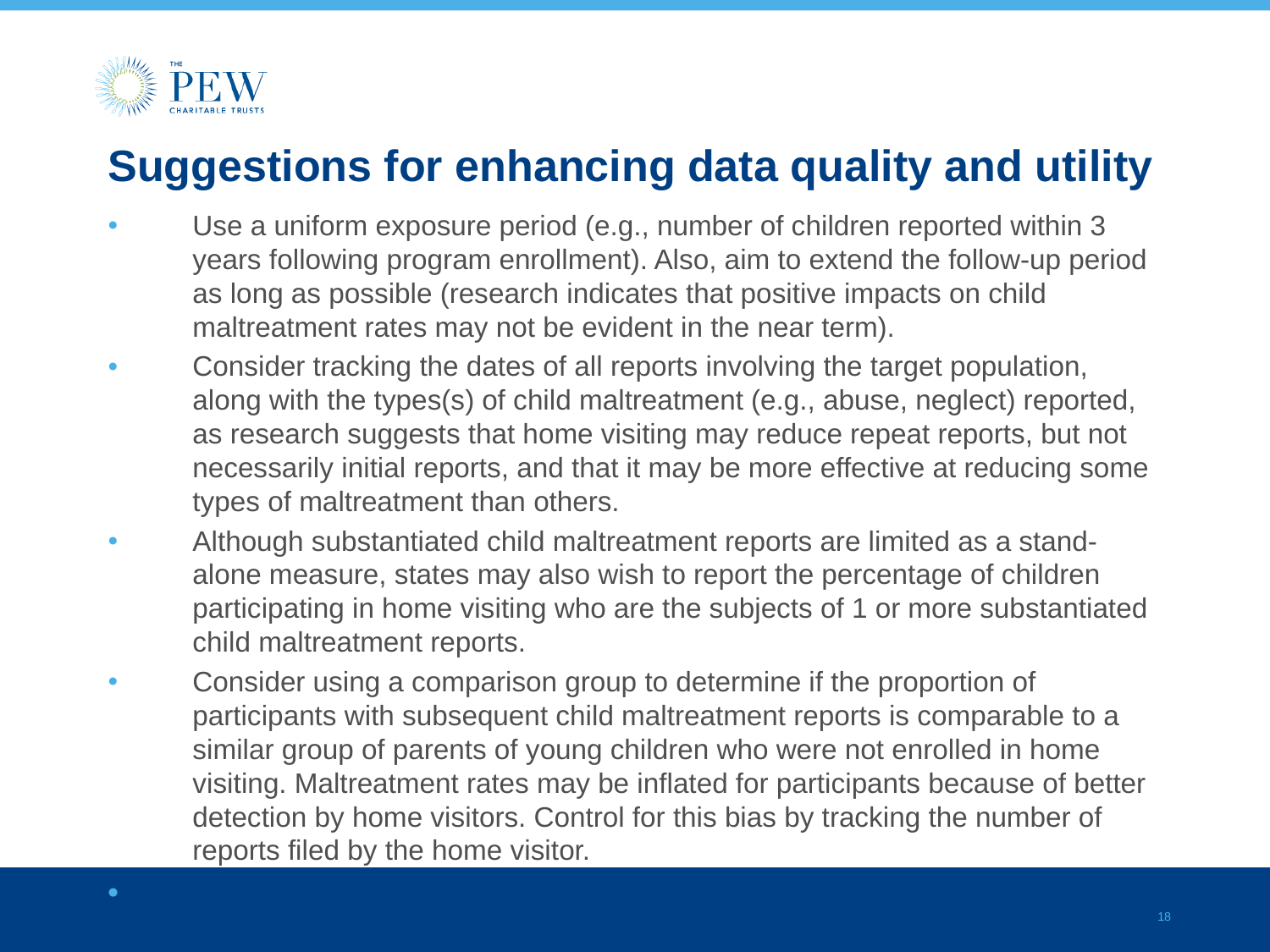

# Suggestions for enhancing data quality and utility
Use a uniform exposure period (e.g., number of children reported within 3 years following program enrollment). Also, aim to extend the follow-up period as long as possible (research indicates that positive impacts on child maltreatment rates may not be evident in the near term).
Consider tracking the dates of all reports involving the target population, along with the types(s) of child maltreatment (e.g., abuse, neglect) reported, as research suggests that home visiting may reduce repeat reports, but not necessarily initial reports, and that it may be more effective at reducing some types of maltreatment than others.
Although substantiated child maltreatment reports are limited as a stand-alone measure, states may also wish to report the percentage of children participating in home visiting who are the subjects of 1 or more substantiated child maltreatment reports.
Consider using a comparison group to determine if the proportion of participants with subsequent child maltreatment reports is comparable to a similar group of parents of young children who were not enrolled in home visiting. Maltreatment rates may be inflated for participants because of better detection by home visitors. Control for this bias by tracking the number of reports filed by the home visitor.